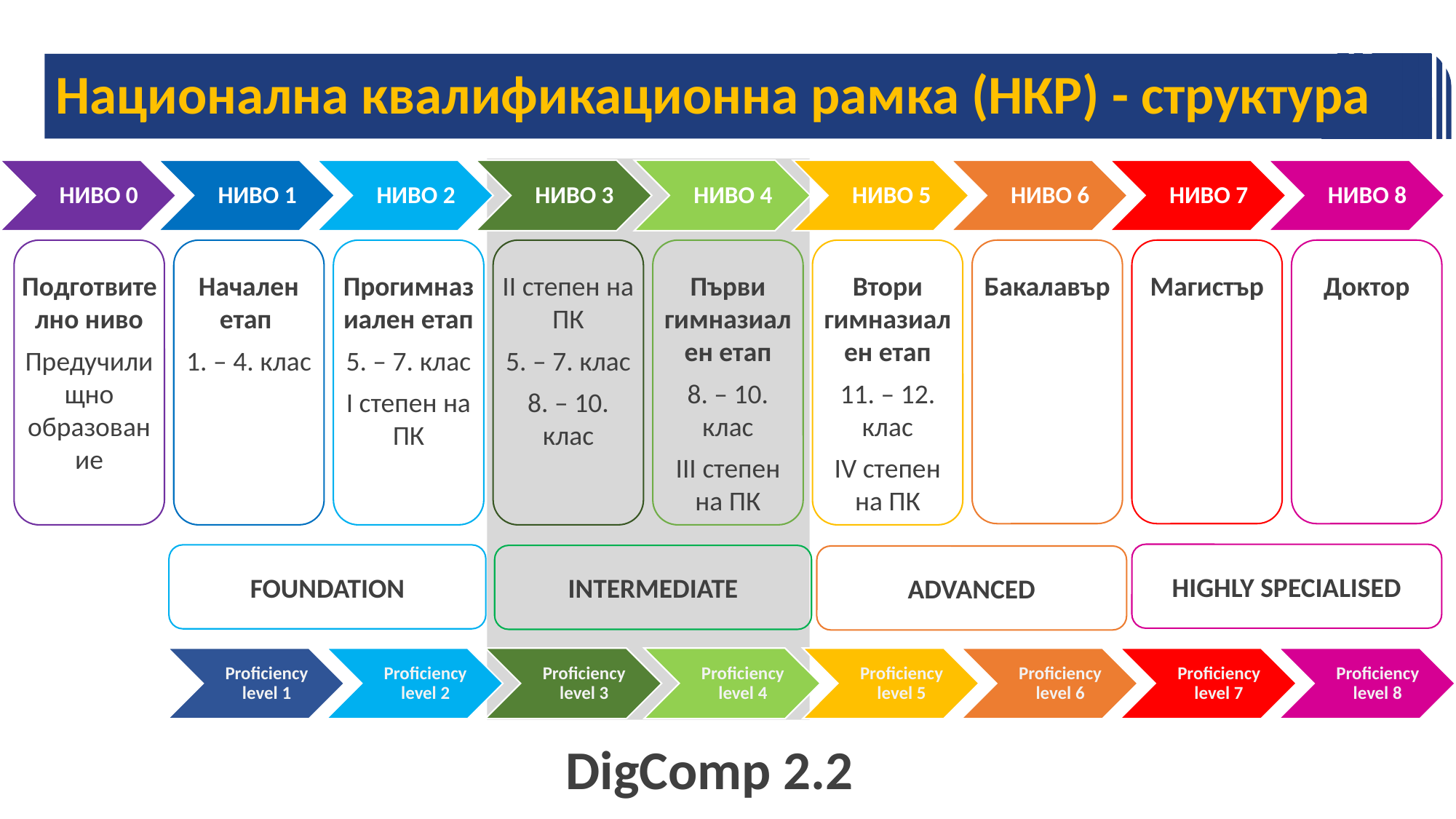

# Национална квалификационна рамка (НКР) - структура

НИВО 0

НИВО 1

НИВО 2

НИВО 3

НИВО 4

НИВО 5

НИВО 6

НИВО 7

НИВО 8
Подготвително ниво
Предучилищно образование
Начален етап
1. – 4. клас
Прогимназиален етап
5. – 7. клас
І степен на ПК
ІІ степен на ПК
5. – 7. клас
8. – 10. клас
Първи гимназиален етап
8. – 10. клас
ІІІ степен на ПК

Втори гимназиален етап
11. – 12. клас
ІV степен на ПК
Бакалавър

Магистър

Доктор
HIGHLY SPECIALISED
FOUNDATION
INTERMEDIATE
ADVANCED

Proficiency level 1

Proficiency level 2

Proficiency level 3

Proficiency level 4

Proficiency level 5

Proficiency level 6

Proficiency level 7

Proficiency level 8
DigComp 2.2